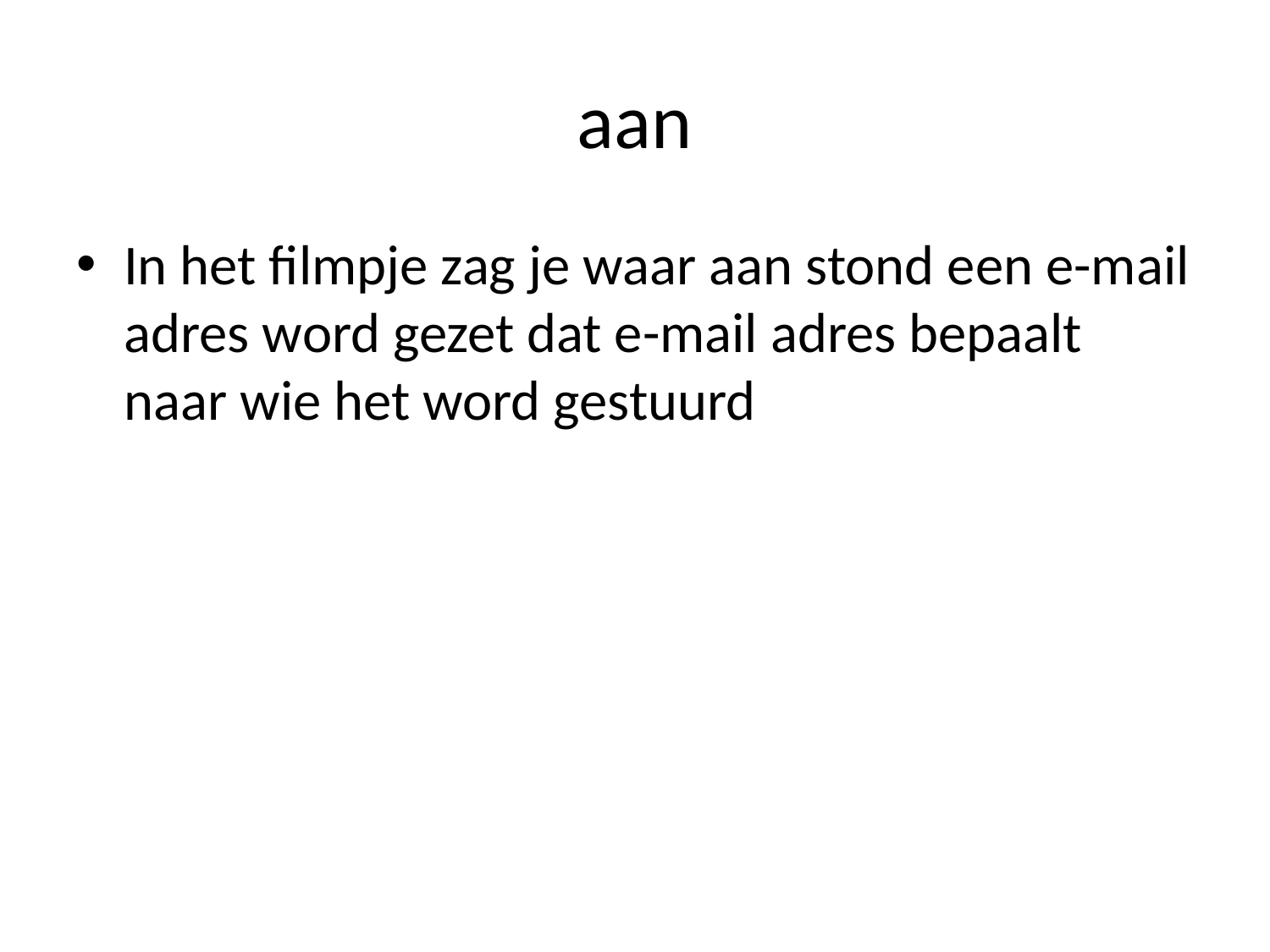

# aan
In het filmpje zag je waar aan stond een e-mail adres word gezet dat e-mail adres bepaalt naar wie het word gestuurd